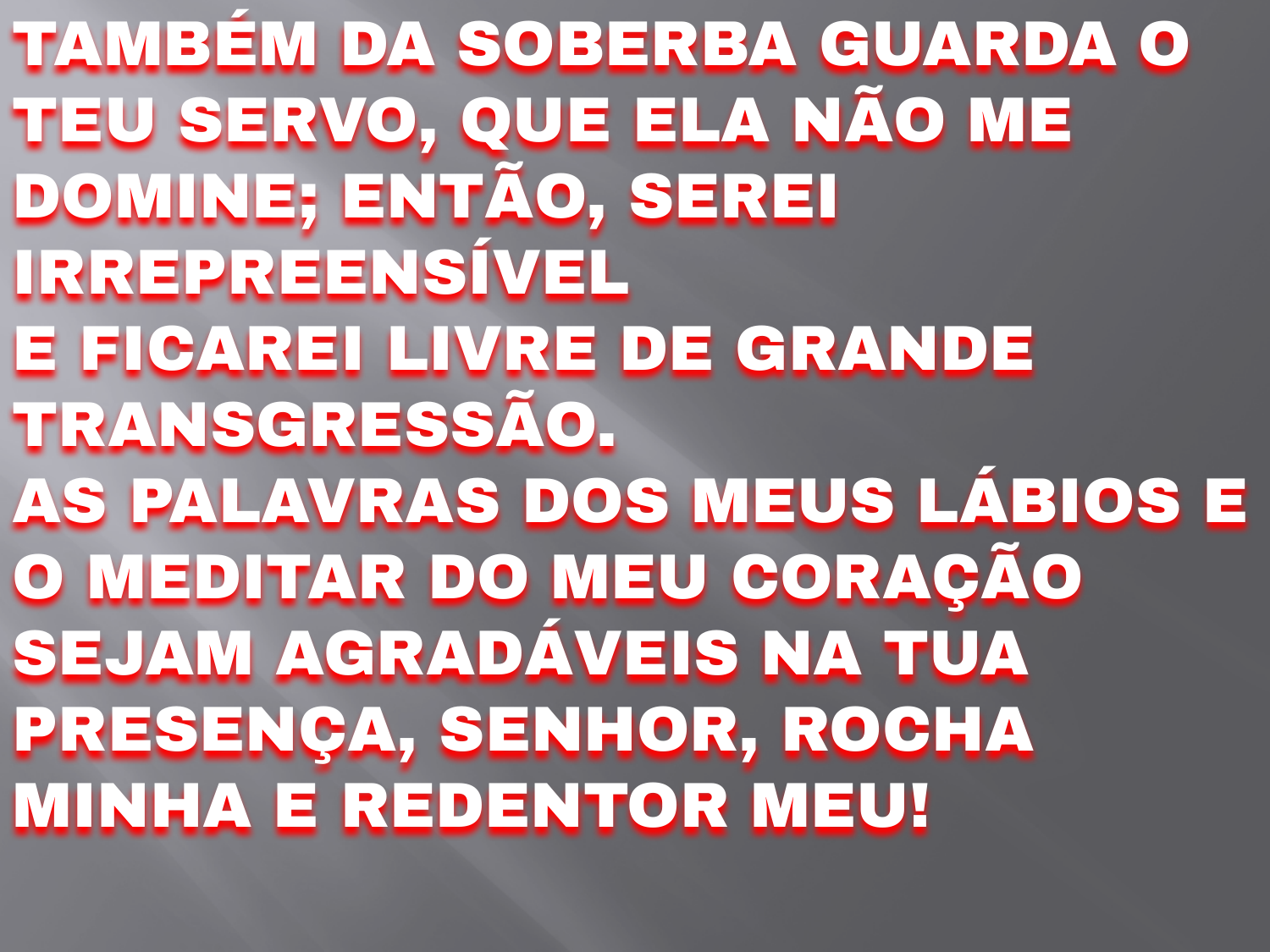

TAMBÉM DA SOBERBA GUARDA O TEU SERVO, QUE ELA NÃO ME DOMINE; ENTÃO, SEREI IRREPREENSÍVEL
E FICAREI LIVRE DE GRANDE TRANSGRESSÃO.
AS PALAVRAS DOS MEUS LÁBIOS E O MEDITAR DO MEU CORAÇÃO  SEJAM AGRADÁVEIS NA TUA PRESENÇA, SENHOR, ROCHA MINHA E REDENTOR MEU!